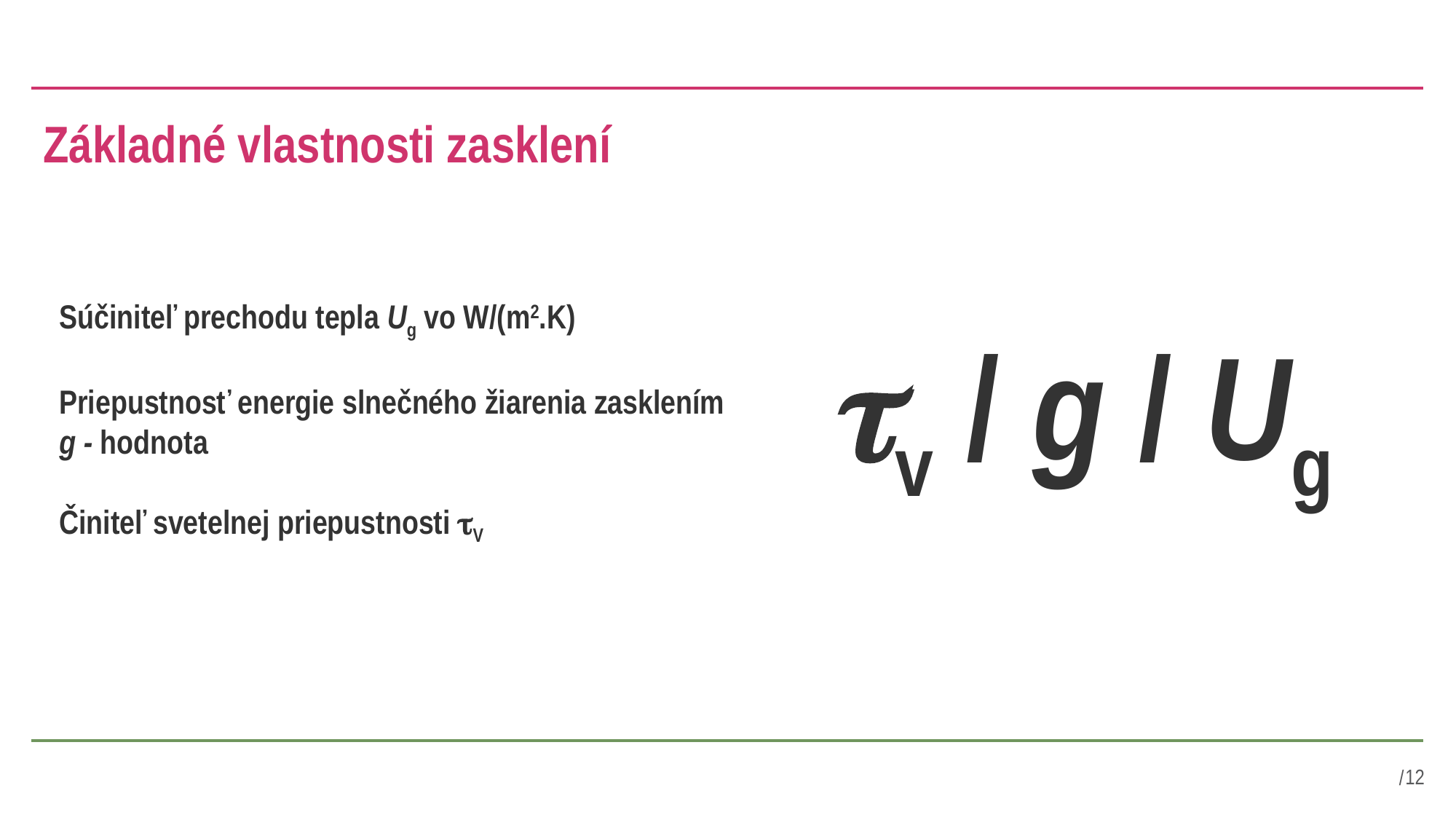

# Základné vlastnosti zasklení

Súčiniteľ prechodu tepla Ug vo W/(m2.K)

Priepustnosť energie slnečného žiarenia zasklením
g - hodnota

Činiteľ svetelnej priepustnosti τV
τv / g / Ug
12